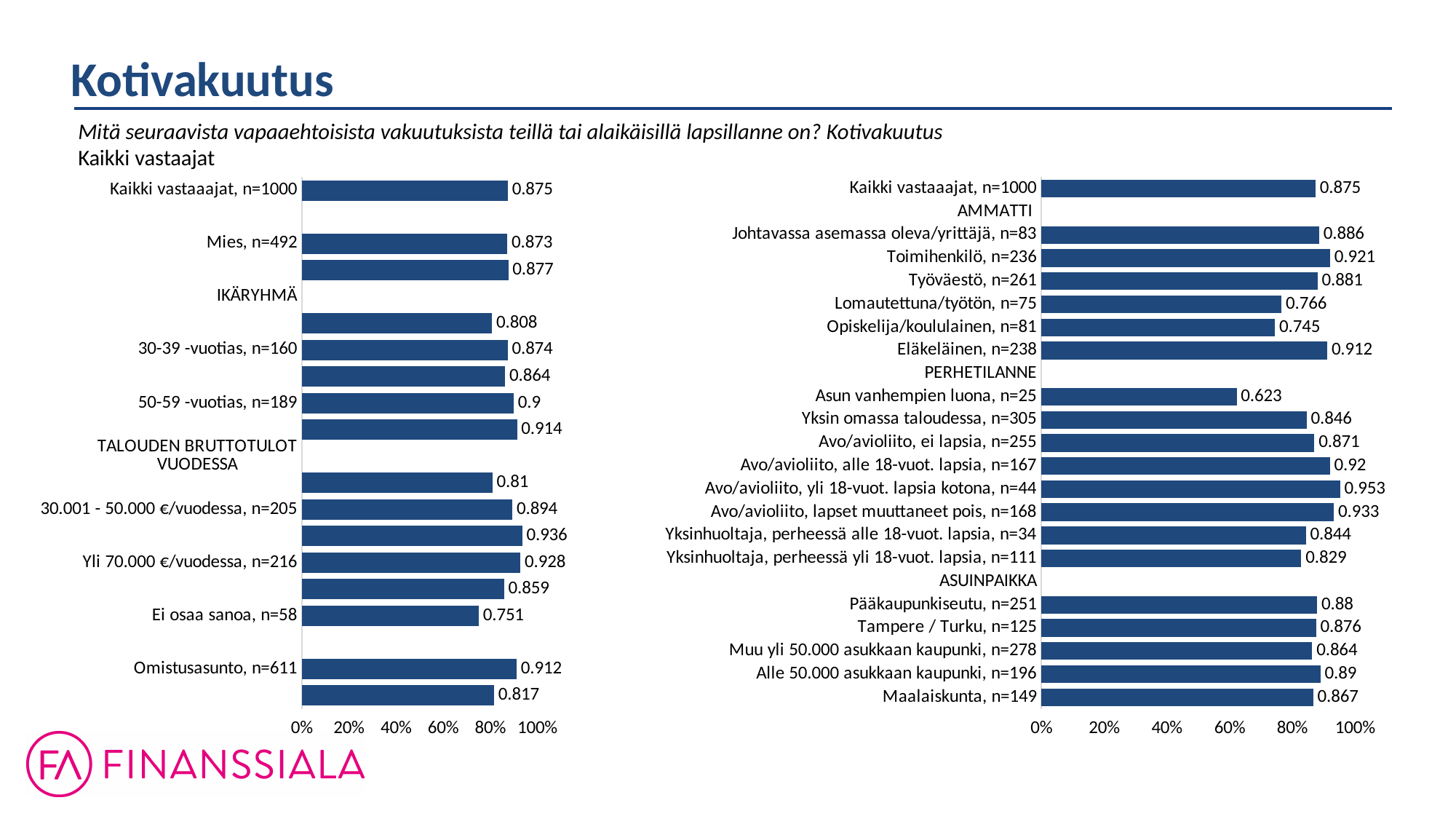

Kotivakuutus
Mitä seuraavista vapaaehtoisista vakuutuksista teillä tai alaikäisillä lapsillanne on? Kotivakuutus
Kaikki vastaajat

### Chart

| Category | Kotivakuutus |
|---|---|
| Kaikki vastaaajat, n=1000 | 0.875 |
| SUKUPUOLI | None |
| Mies, n=492 | 0.873 |
| Nainen, n=508 | 0.877 |
| IKÄRYHMÄ | None |
| 18-29 -vuotias, n=199 | 0.808 |
| 30-39 -vuotias, n=160 | 0.874 |
| 40-49 -vuotias, n=182 | 0.864 |
| 50-59 -vuotias, n=189 | 0.9 |
| 60-79 -vuotias, n=270 | 0.914 |
| TALOUDEN BRUTTOTULOT VUODESSA | None |
| Alle 30.000 €/vuodessa, n=240 | 0.81 |
| 30.001 - 50.000 €/vuodessa, n=205 | 0.894 |
| 50.001 - 70.000 €/vuodessa, n=155 | 0.936 |
| Yli 70.000 €/vuodessa, n=216 | 0.928 |
| Ei halua sanoa, n=126 | 0.859 |
| Ei osaa sanoa, n=58 | 0.751 |
| ASUMINEN | None |
| Omistusasunto, n=611 | 0.912 |
| Vuokra-asunto, n=353 | 0.817 |

### Chart

| Category | Kotivakuutus |
|---|---|
| Kaikki vastaaajat, n=1000 | 0.875 |
| AMMATTI  | None |
| Johtavassa asemassa oleva/yrittäjä, n=83 | 0.886 |
| Toimihenkilö, n=236 | 0.921 |
| Työväestö, n=261 | 0.881 |
| Lomautettuna/työtön, n=75 | 0.766 |
| Opiskelija/koululainen, n=81 | 0.745 |
| Eläkeläinen, n=238 | 0.912 |
| PERHETILANNE | None |
| Asun vanhempien luona, n=25 | 0.623 |
| Yksin omassa taloudessa, n=305 | 0.846 |
| Avo/avioliito, ei lapsia, n=255 | 0.871 |
| Avo/avioliito, alle 18-vuot. lapsia, n=167 | 0.92 |
| Avo/avioliito, yli 18-vuot. lapsia kotona, n=44 | 0.953 |
| Avo/avioliito, lapset muuttaneet pois, n=168 | 0.933 |
| Yksinhuoltaja, perheessä alle 18-vuot. lapsia, n=34 | 0.844 |
| Yksinhuoltaja, perheessä yli 18-vuot. lapsia, n=111 | 0.829 |
| ASUINPAIKKA | None |
| Pääkaupunkiseutu, n=251 | 0.88 |
| Tampere / Turku, n=125 | 0.876 |
| Muu yli 50.000 asukkaan kaupunki, n=278 | 0.864 |
| Alle 50.000 asukkaan kaupunki, n=196 | 0.89 |
| Maalaiskunta, n=149 | 0.867 |